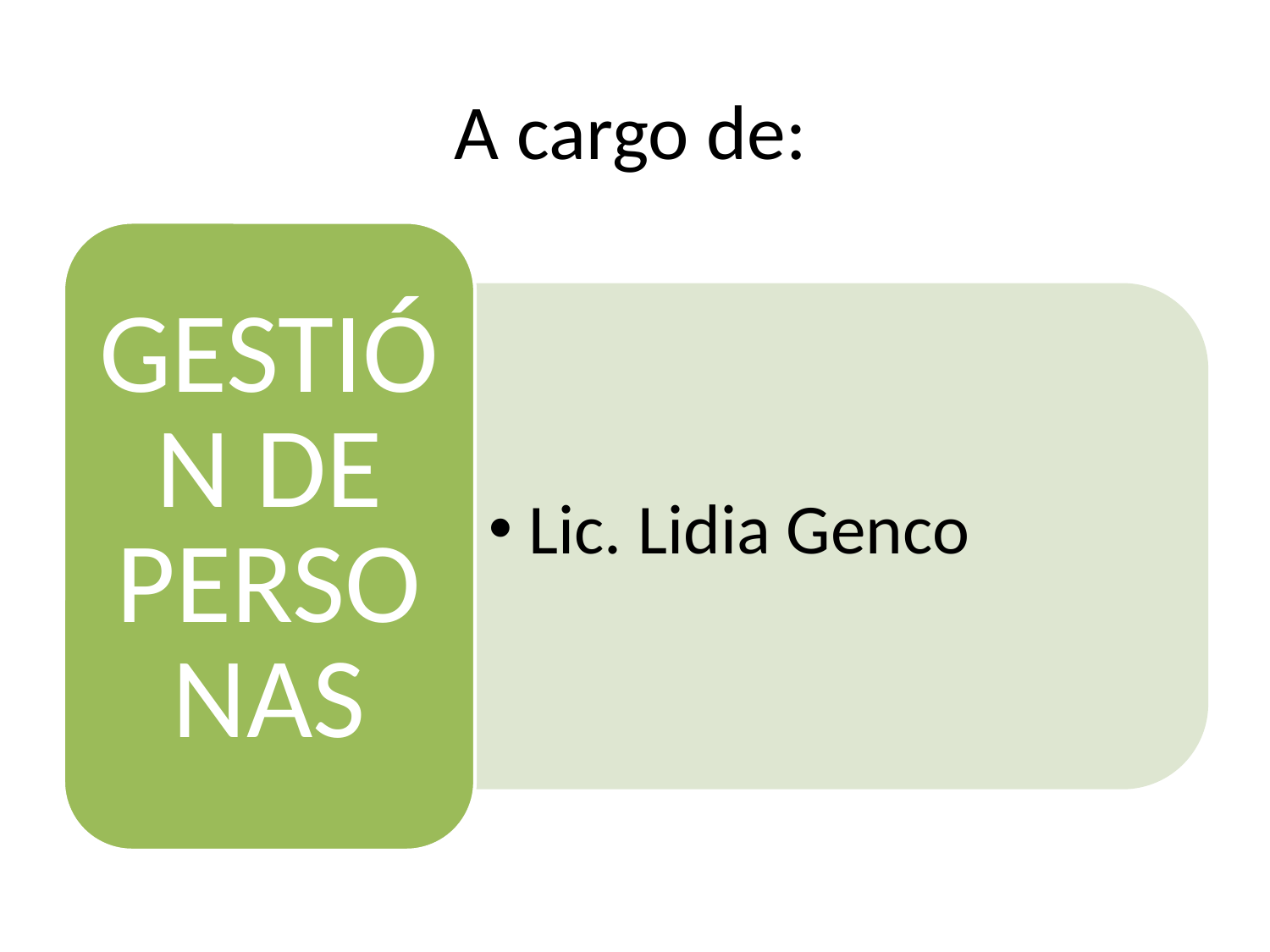

# A cargo de:
Lic. Lidia Genco